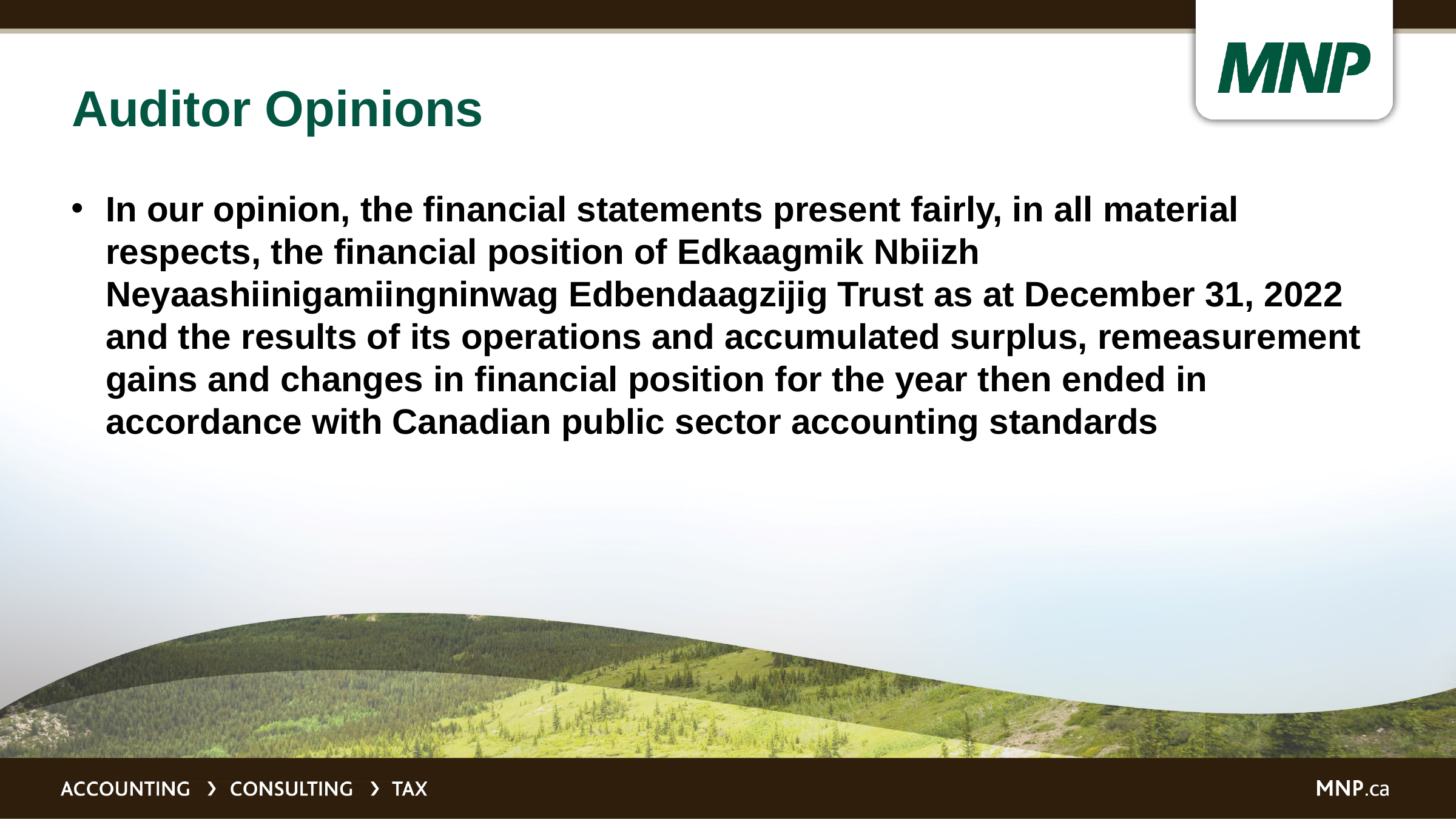

# Auditor Opinions
In our opinion, the financial statements present fairly, in all material respects, the financial position of Edkaagmik Nbiizh Neyaashiinigamiingninwag Edbendaagzijig Trust as at December 31, 2022 and the results of its operations and accumulated surplus, remeasurement gains and changes in financial position for the year then ended in accordance with Canadian public sector accounting standards